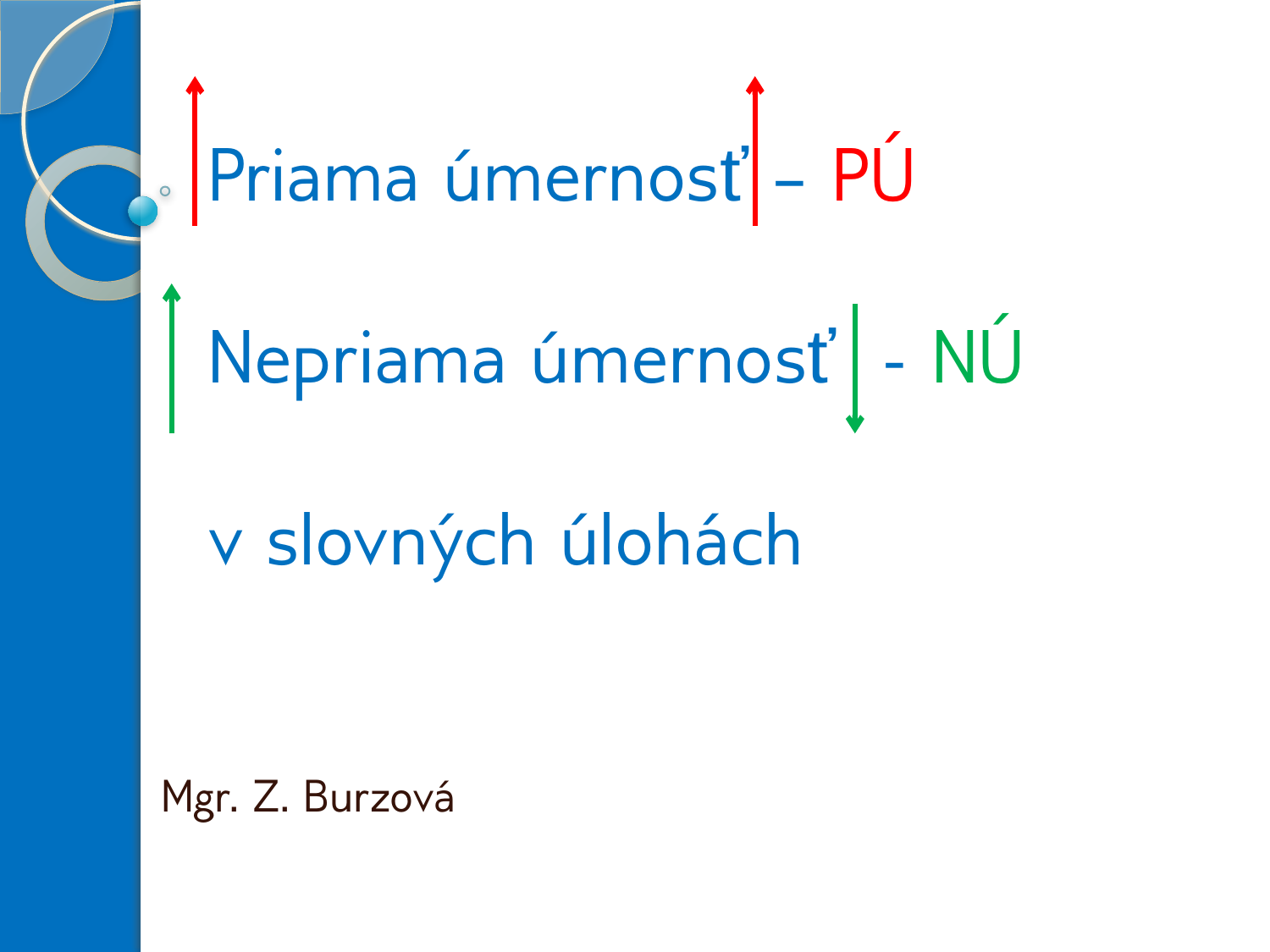

# Priama úmernosť – PÚ Nepriama úmernosť  - NÚ v slovných úlohách
Mgr. Z. Burzová